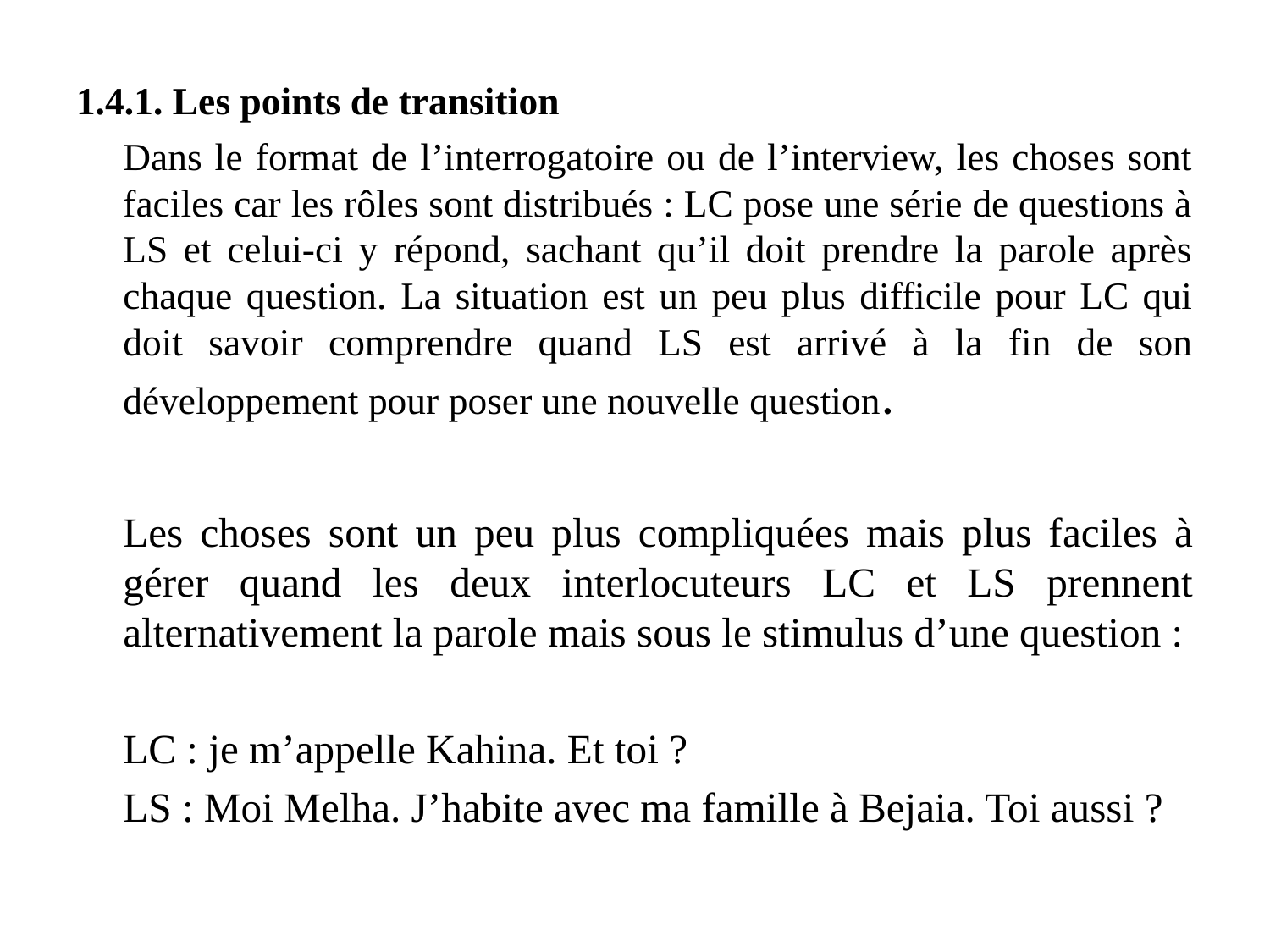

1.4.1. Les points de transition
		Dans le format de l’interrogatoire ou de l’interview, les choses sont faciles car les rôles sont distribués : LC pose une série de questions à LS et celui-ci y répond, sachant qu’il doit prendre la parole après chaque question. La situation est un peu plus difficile pour LC qui doit savoir comprendre quand LS est arrivé à la fin de son développement pour poser une nouvelle question.

		Les choses sont un peu plus compliquées mais plus faciles à gérer quand les deux interlocuteurs LC et LS prennent alternativement la parole mais sous le stimulus d’une question :

	LC : je m’appelle Kahina. Et toi ?
	LS : Moi Melha. J’habite avec ma famille à Bejaia. Toi aussi ?